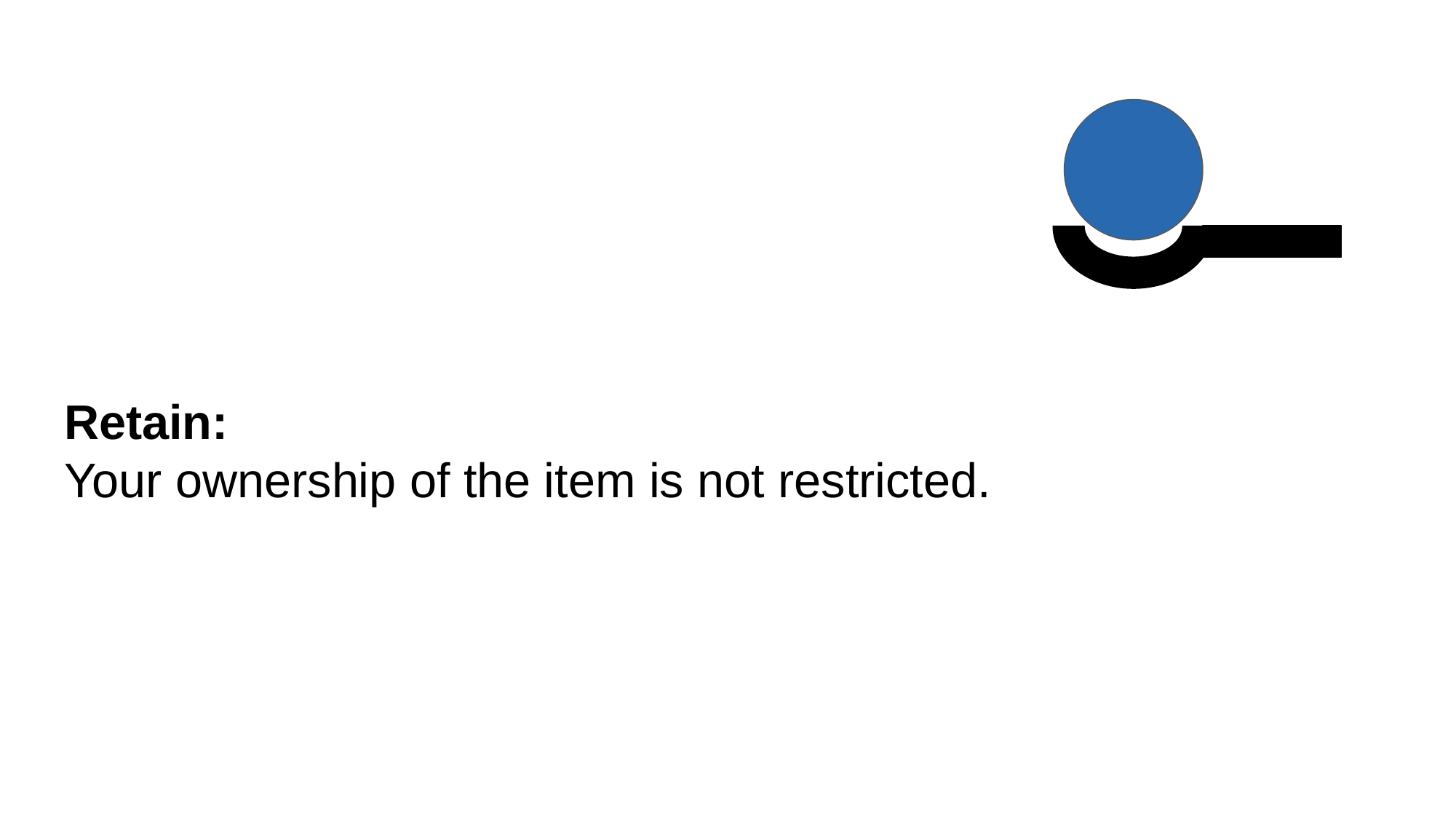

# Retain:
Your ownership of the item is not restricted.